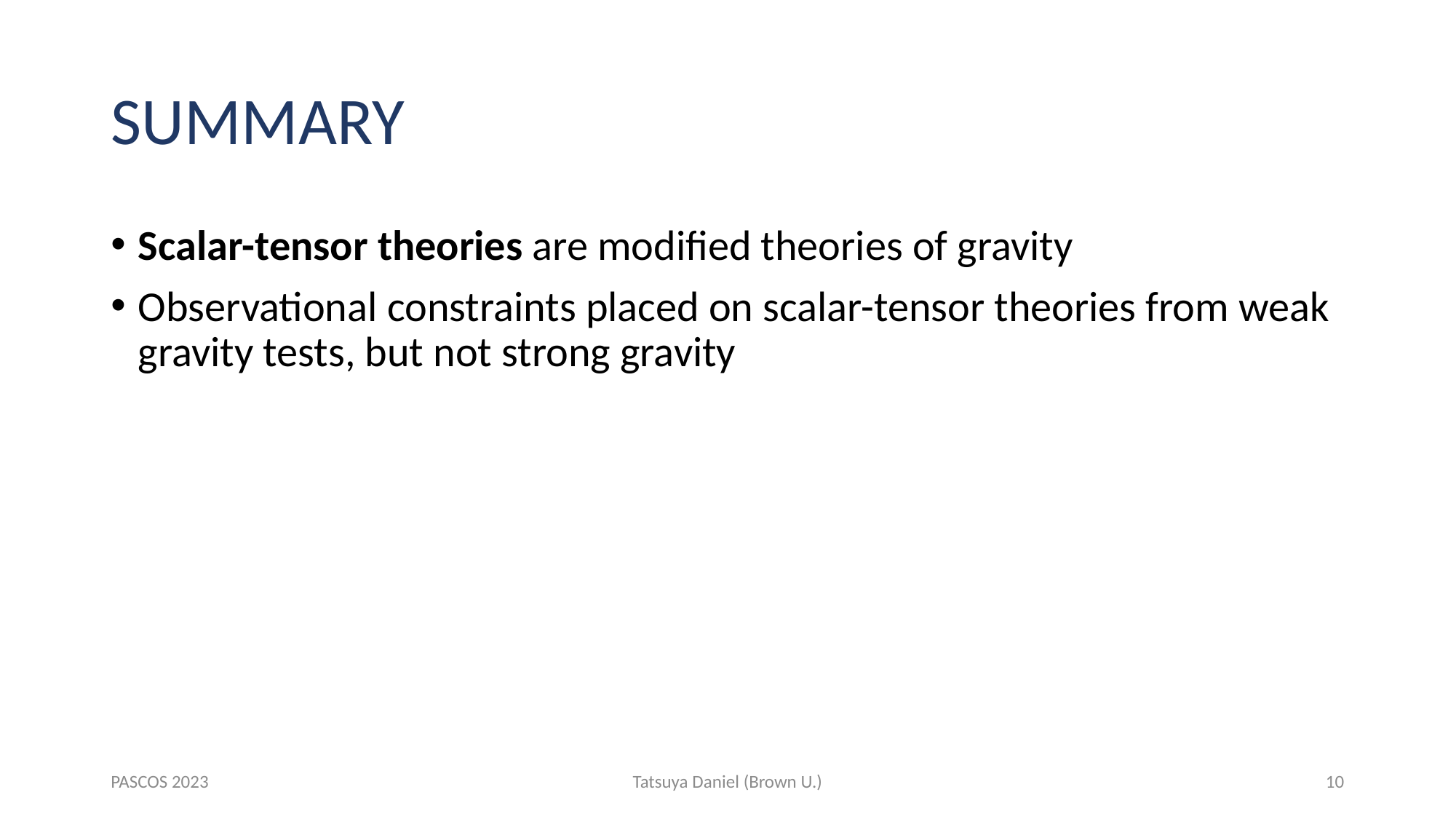

# SUMMARY
Scalar-tensor theories are modified theories of gravity
Observational constraints placed on scalar-tensor theories from weak gravity tests, but not strong gravity
PASCOS 2023
Tatsuya Daniel (Brown U.)
10